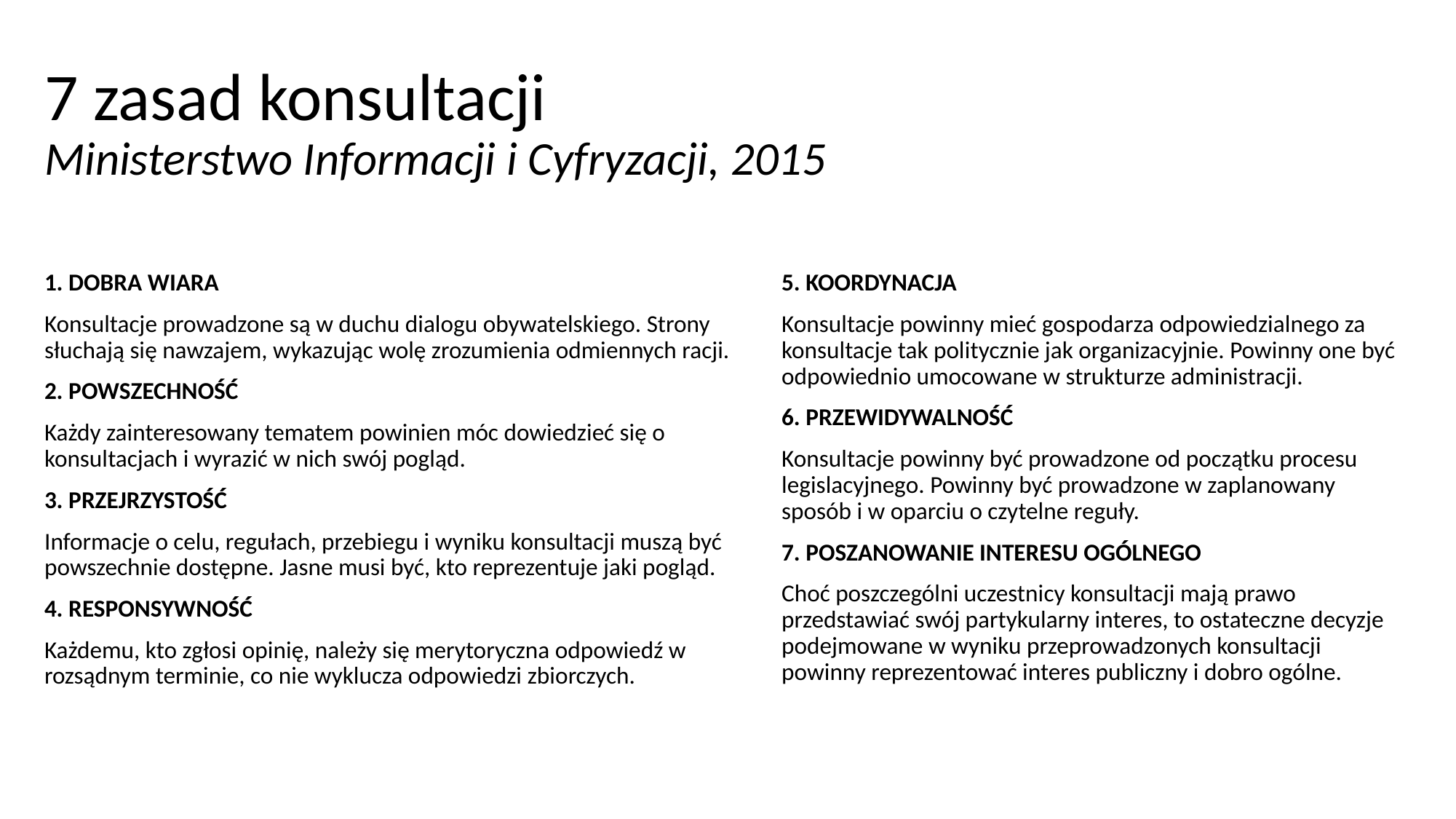

# 7 zasad konsultacji Ministerstwo Informacji i Cyfryzacji, 2015
1. DOBRA WIARA
Konsultacje prowadzone są w duchu dialogu obywatelskiego. Strony słuchają się nawzajem, wykazując wolę zrozumienia odmiennych racji.
2. POWSZECHNOŚĆ
Każdy zainteresowany tematem powinien móc dowiedzieć się o konsultacjach i wyrazić w nich swój pogląd.
3. PRZEJRZYSTOŚĆ
Informacje o celu, regułach, przebiegu i wyniku konsultacji muszą być powszechnie dostępne. Jasne musi być, kto reprezentuje jaki pogląd.
4. RESPONSYWNOŚĆ
Każdemu, kto zgłosi opinię, należy się merytoryczna odpowiedź w rozsądnym terminie, co nie wyklucza odpowiedzi zbiorczych.
5. KOORDYNACJA
Konsultacje powinny mieć gospodarza odpowiedzialnego za konsultacje tak politycznie jak organizacyjnie. Powinny one być odpowiednio umocowane w strukturze administracji.
6. PRZEWIDYWALNOŚĆ
Konsultacje powinny być prowadzone od początku procesu legislacyjnego. Powinny być prowadzone w zaplanowany sposób i w oparciu o czytelne reguły.
7. POSZANOWANIE INTERESU OGÓLNEGO
Choć poszczególni uczestnicy konsultacji mają prawo przedstawiać swój partykularny interes, to ostateczne decyzje podejmowane w wyniku przeprowadzonych konsultacji powinny reprezentować interes publiczny i dobro ogólne.